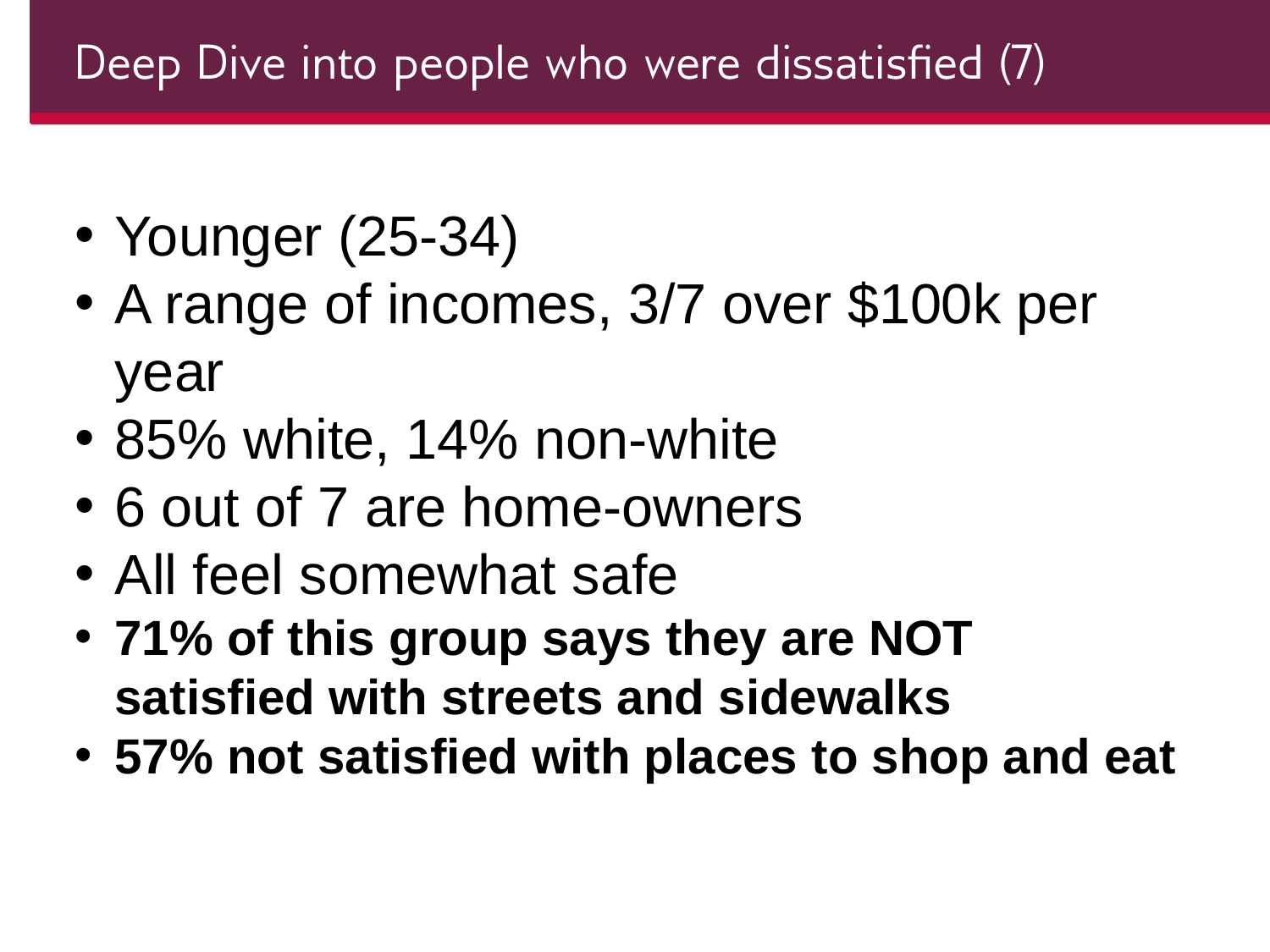

Deep Dive into people who were dissatisfied (7)
Younger (25-34)
A range of incomes, 3/7 over $100k per year
85% white, 14% non-white
6 out of 7 are home-owners
All feel somewhat safe
71% of this group says they are NOT satisfied with streets and sidewalks
57% not satisfied with places to shop and eat